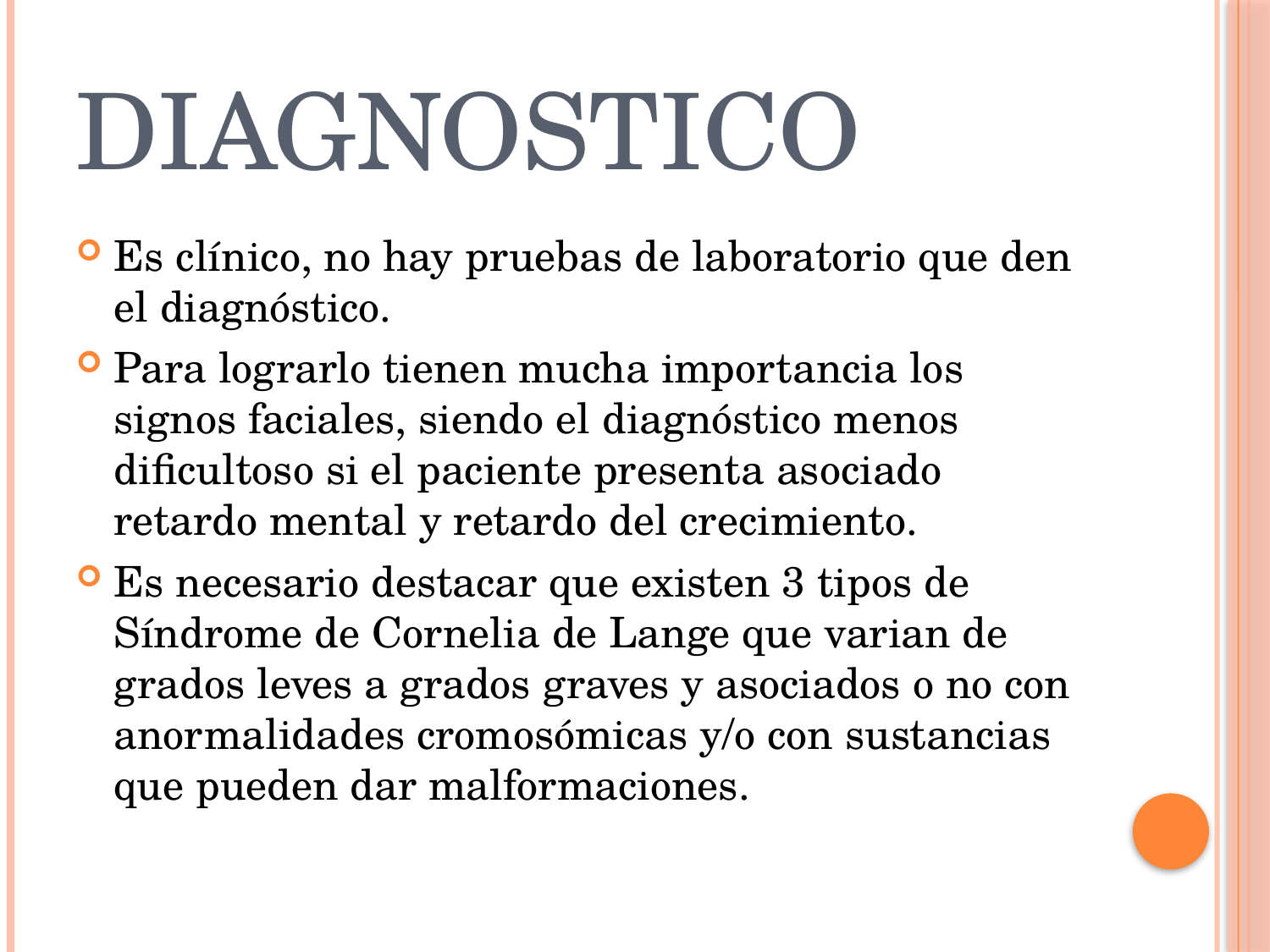

# DIAGNOSTICO
Es clínico, no hay pruebas de laboratorio que den el diagnóstico.
Para lograrlo tienen mucha importancia los signos faciales, siendo el diagnóstico menos dificultoso si el paciente presenta asociado retardo mental y retardo del crecimiento.
Es necesario destacar que existen 3 tipos de Síndrome de Cornelia de Lange que varian de grados leves a grados graves y asociados o no con anormalidades cromosómicas y/o con sustancias que pueden dar malformaciones.